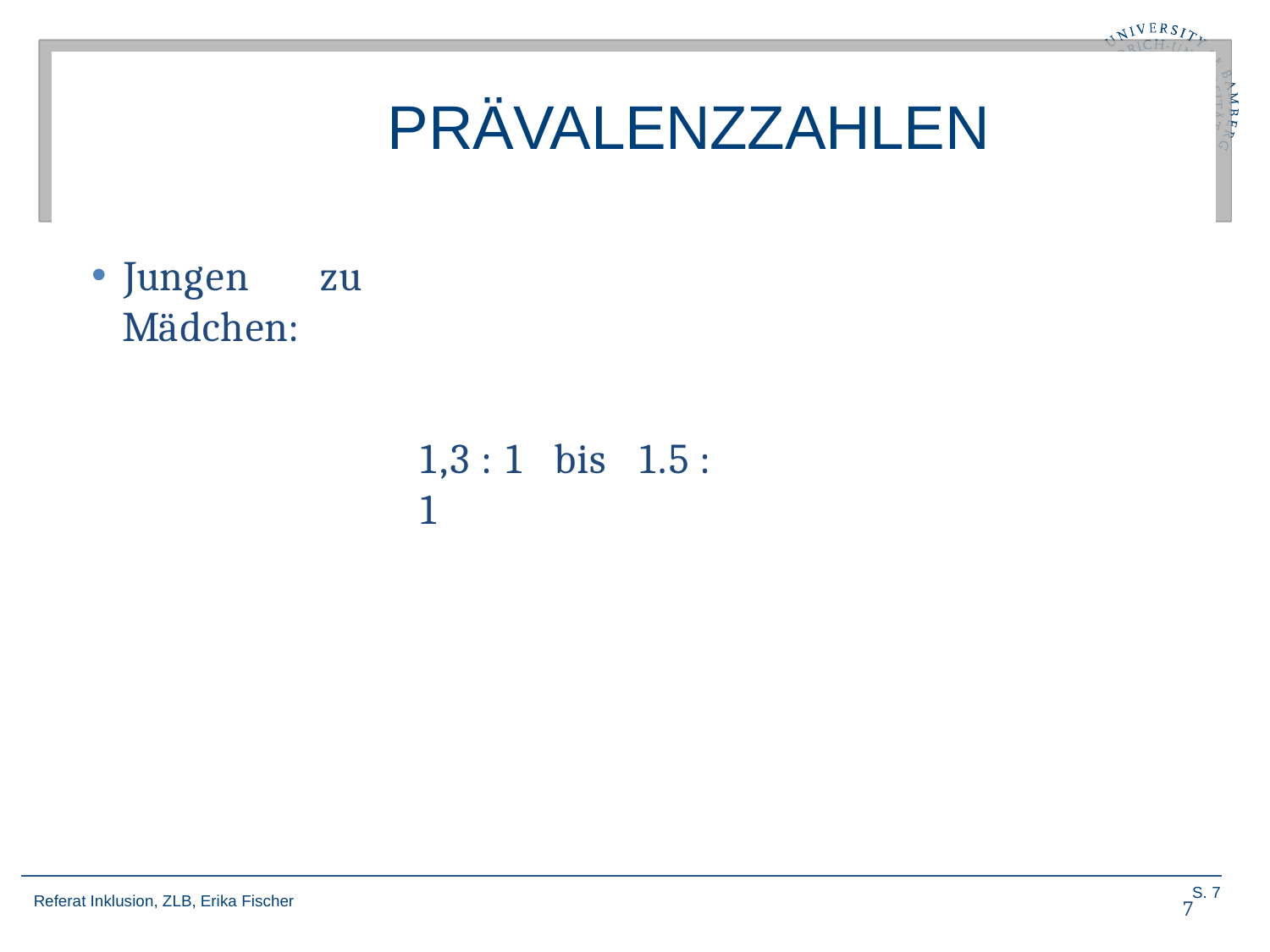

# PRÄVALENZZAHLEN
Jungen	zu	Mädchen:
1,3 : 1	bis	1.5 : 1
7